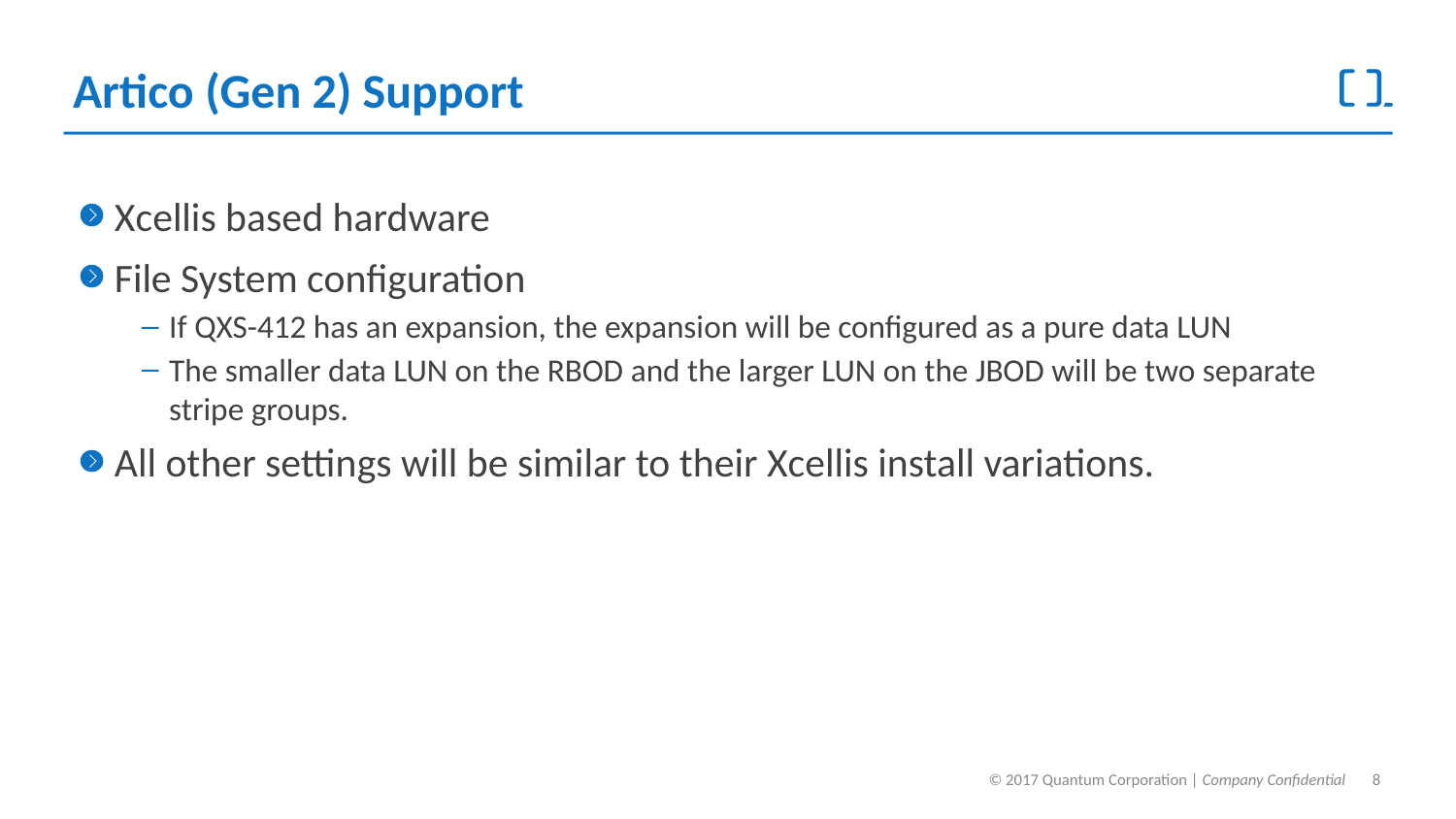

# Artico (Gen 2) Support
Xcellis based hardware
File System configuration
If QXS-412 has an expansion, the expansion will be configured as a pure data LUN
The smaller data LUN on the RBOD and the larger LUN on the JBOD will be two separate stripe groups.
All other settings will be similar to their Xcellis install variations.